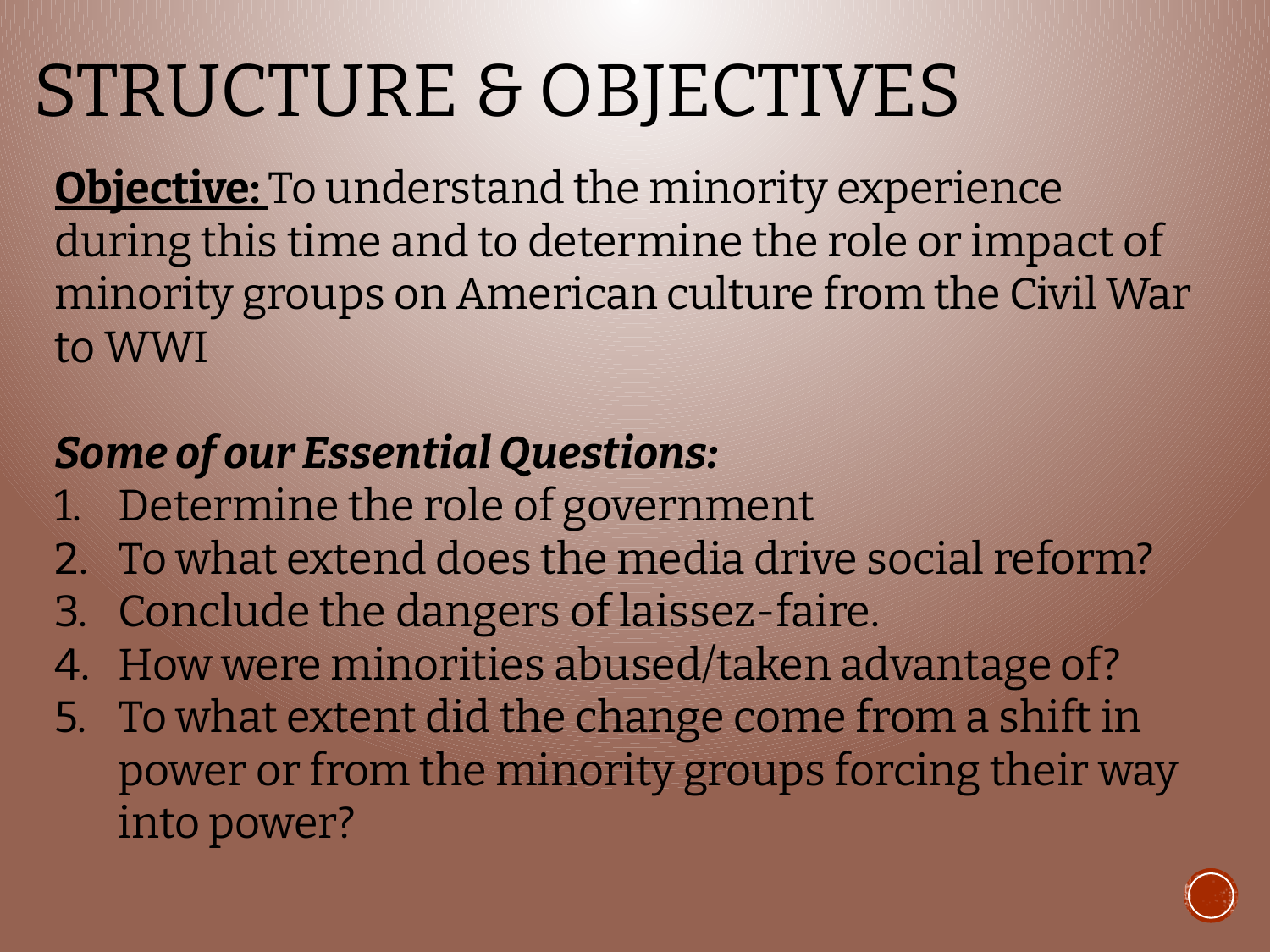

# Structure & Objectives
Objective: To understand the minority experience during this time and to determine the role or impact of minority groups on American culture from the Civil War to WWI

Some of our Essential Questions:
Determine the role of government
To what extend does the media drive social reform?
Conclude the dangers of laissez-faire.
How were minorities abused/taken advantage of?
To what extent did the change come from a shift in power or from the minority groups forcing their way into power?